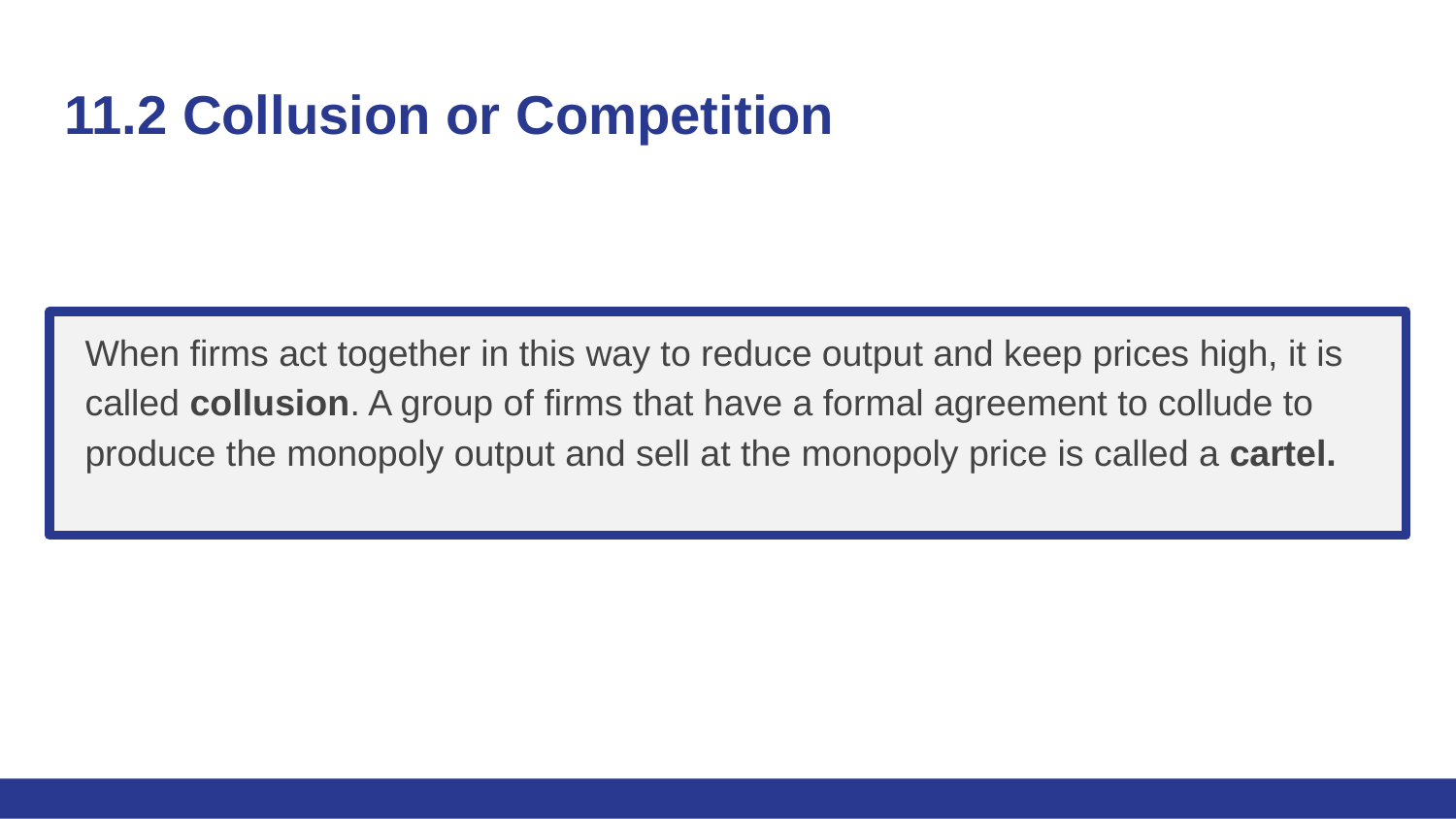

# 11.2 Collusion or Competition
When firms act together in this way to reduce output and keep prices high, it is called collusion. A group of firms that have a formal agreement to collude to produce the monopoly output and sell at the monopoly price is called a cartel.